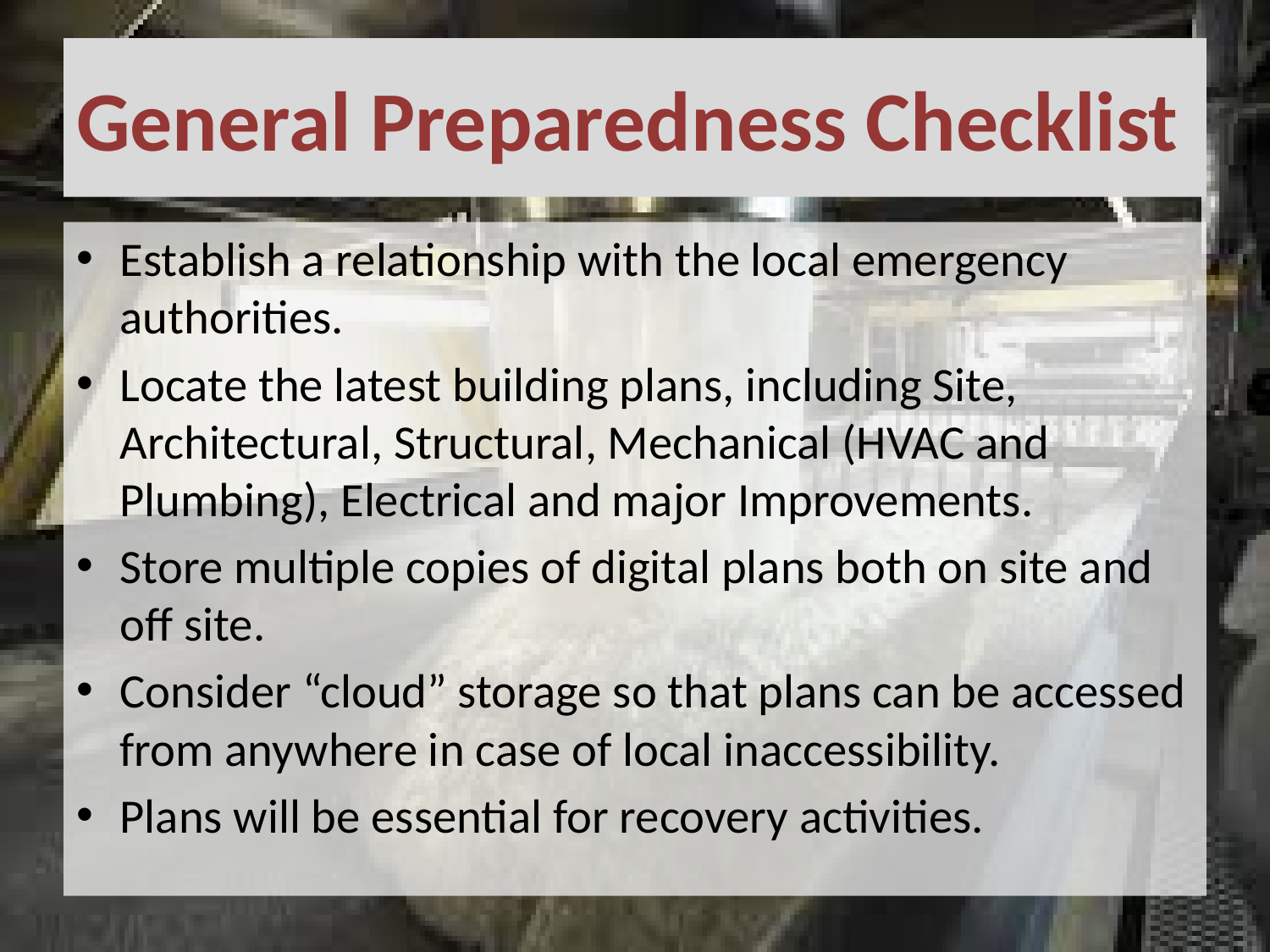

# General Preparedness Checklist
Establish a relationship with the local emergency authorities.
Locate the latest building plans, including Site, Architectural, Structural, Mechanical (HVAC and Plumbing), Electrical and major Improvements.
Store multiple copies of digital plans both on site and off site.
Consider “cloud” storage so that plans can be accessed from anywhere in case of local inaccessibility.
Plans will be essential for recovery activities.